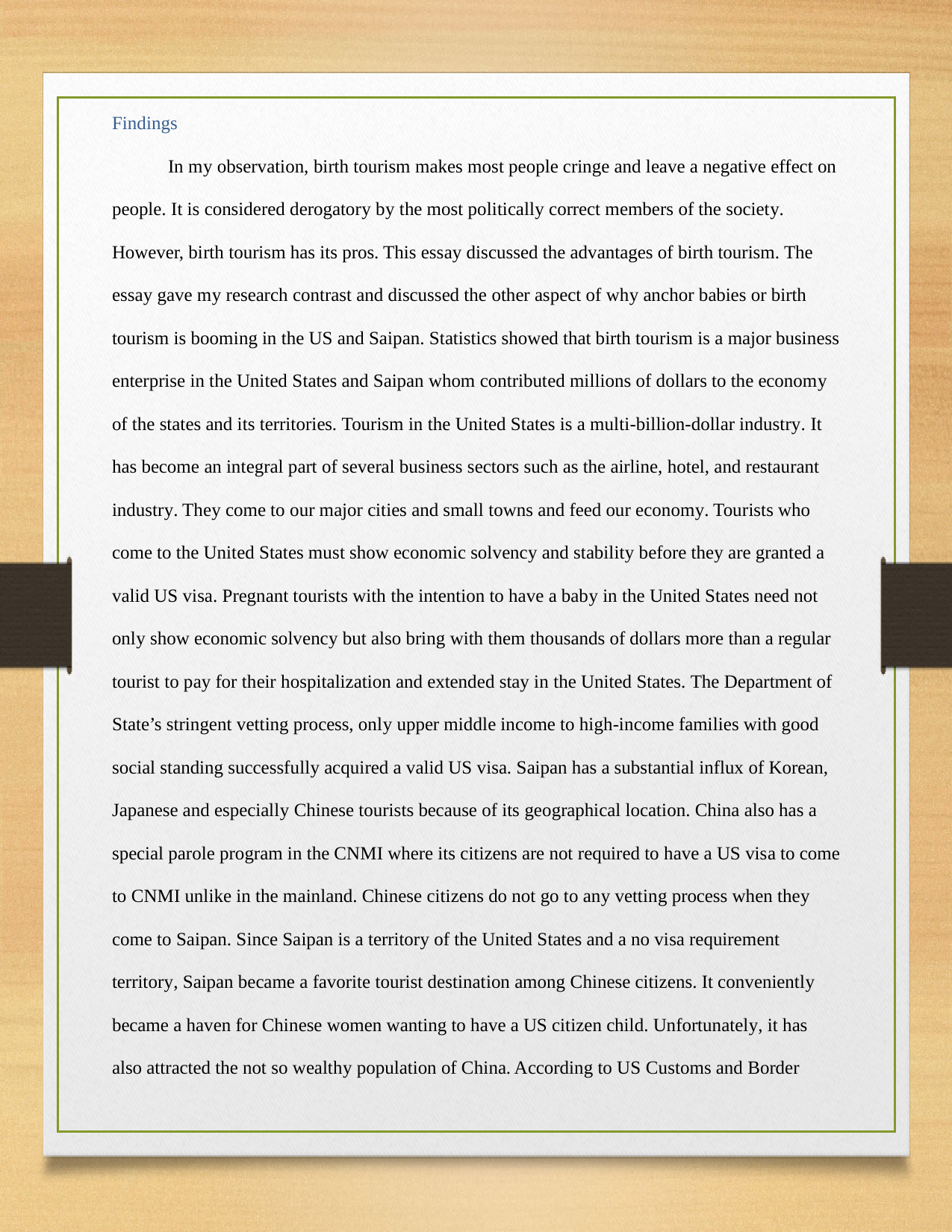

Findings
In my observation, birth tourism makes most people cringe and leave a negative effect on
people. It is considered derogatory by the most politically correct members of the society.
However, birth tourism has its pros. This essay discussed the advantages of birth tourism. The
essay gave my research contrast and discussed the other aspect of why anchor babies or birth
tourism is booming in the US and Saipan. Statistics showed that birth tourism is a major business
enterprise in the United States and Saipan whom contributed millions of dollars to the economy
of the states and its territories. Tourism in the United States is a multi-billion-dollar industry. It
has become an integral part of several business sectors such as the airline, hotel, and restaurant
industry. They come to our major cities and small towns and feed our economy. Tourists who
come to the United States must show economic solvency and stability before they are granted a
valid US visa. Pregnant tourists with the intention to have a baby in the United States need not
only show economic solvency but also bring with them thousands of dollars more than a regular
tourist to pay for their hospitalization and extended stay in the United States. The Department of
State’s stringent vetting process, only upper middle income to high-income families with good
social standing successfully acquired a valid US visa. Saipan has a substantial influx of Korean,
Japanese and especially Chinese tourists because of its geographical location. China also has a
special parole program in the CNMI where its citizens are not required to have a US visa to come
to CNMI unlike in the mainland. Chinese citizens do not go to any vetting process when they
come to Saipan. Since Saipan is a territory of the United States and a no visa requirement
territory, Saipan became a favorite tourist destination among Chinese citizens. It conveniently
became a haven for Chinese women wanting to have a US citizen child. Unfortunately, it has
also attracted the not so wealthy population of China. According to US Customs and Border